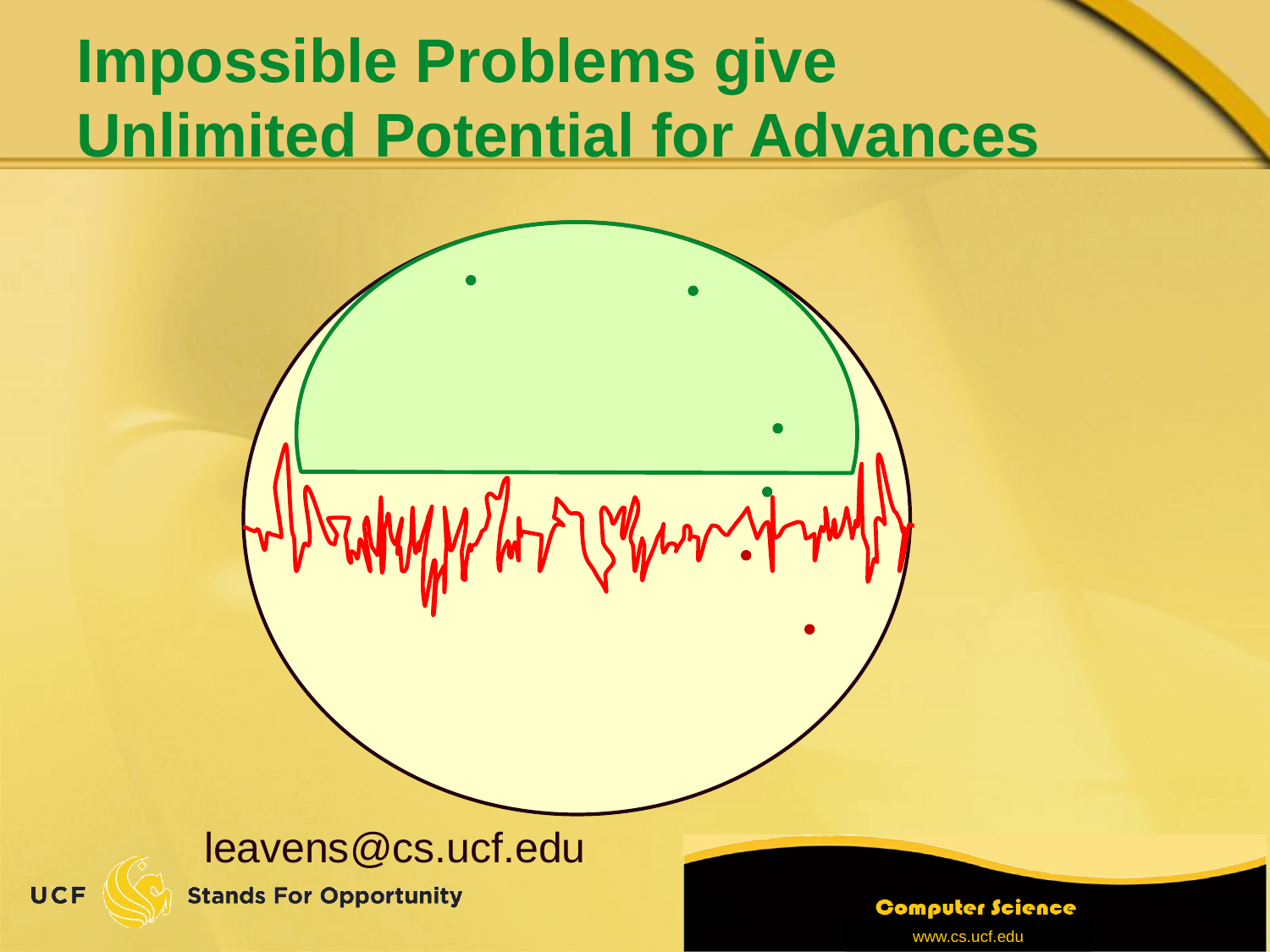

# Impossible Problems give Unlimited Potential for Advances

leavens@cs.ucf.edu